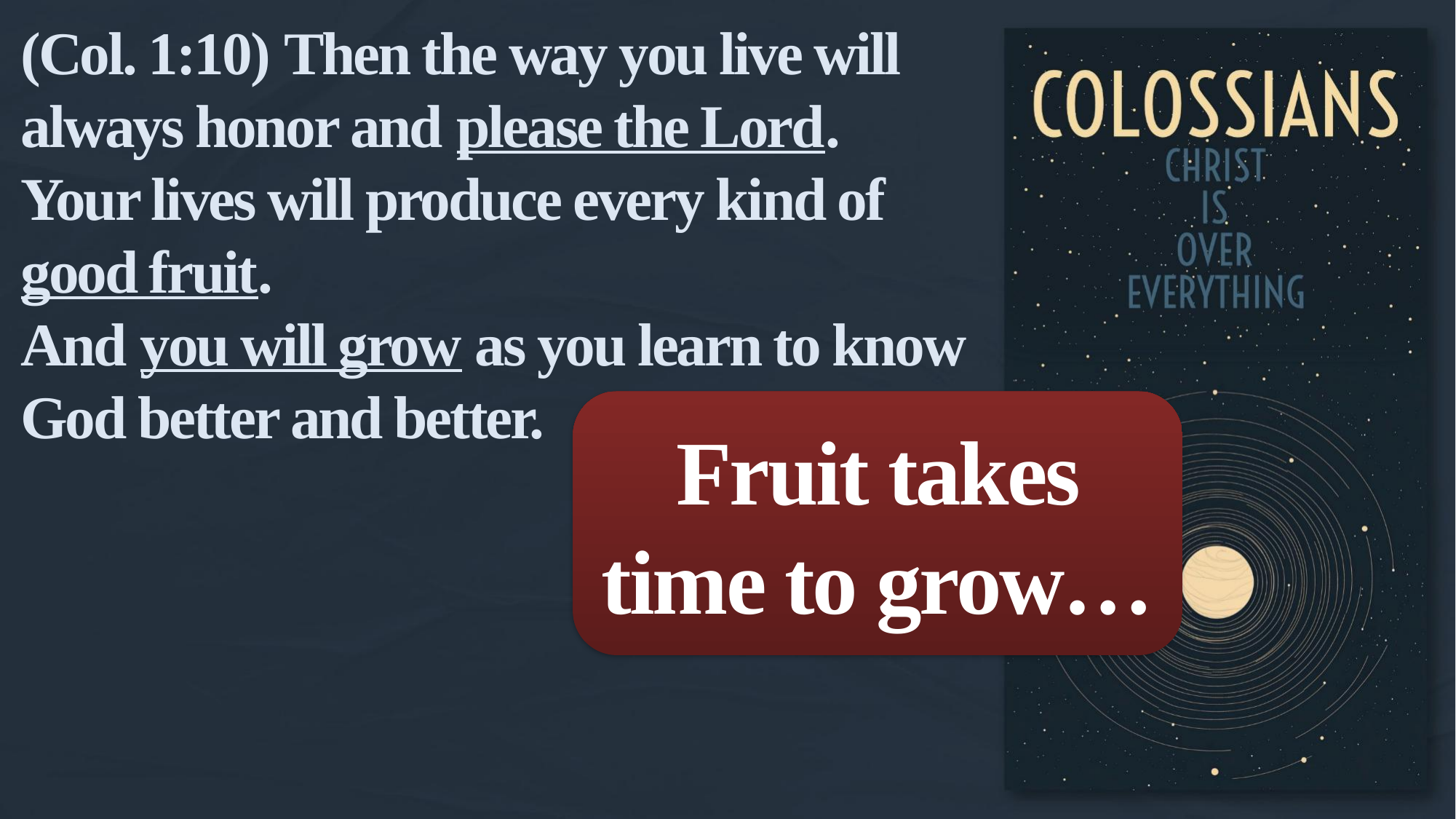

(Col. 1:10) Then the way you live will always honor and please the Lord.
Your lives will produce every kind of good fruit.
And you will grow as you learn to know God better and better.
Fruit takes time to grow…